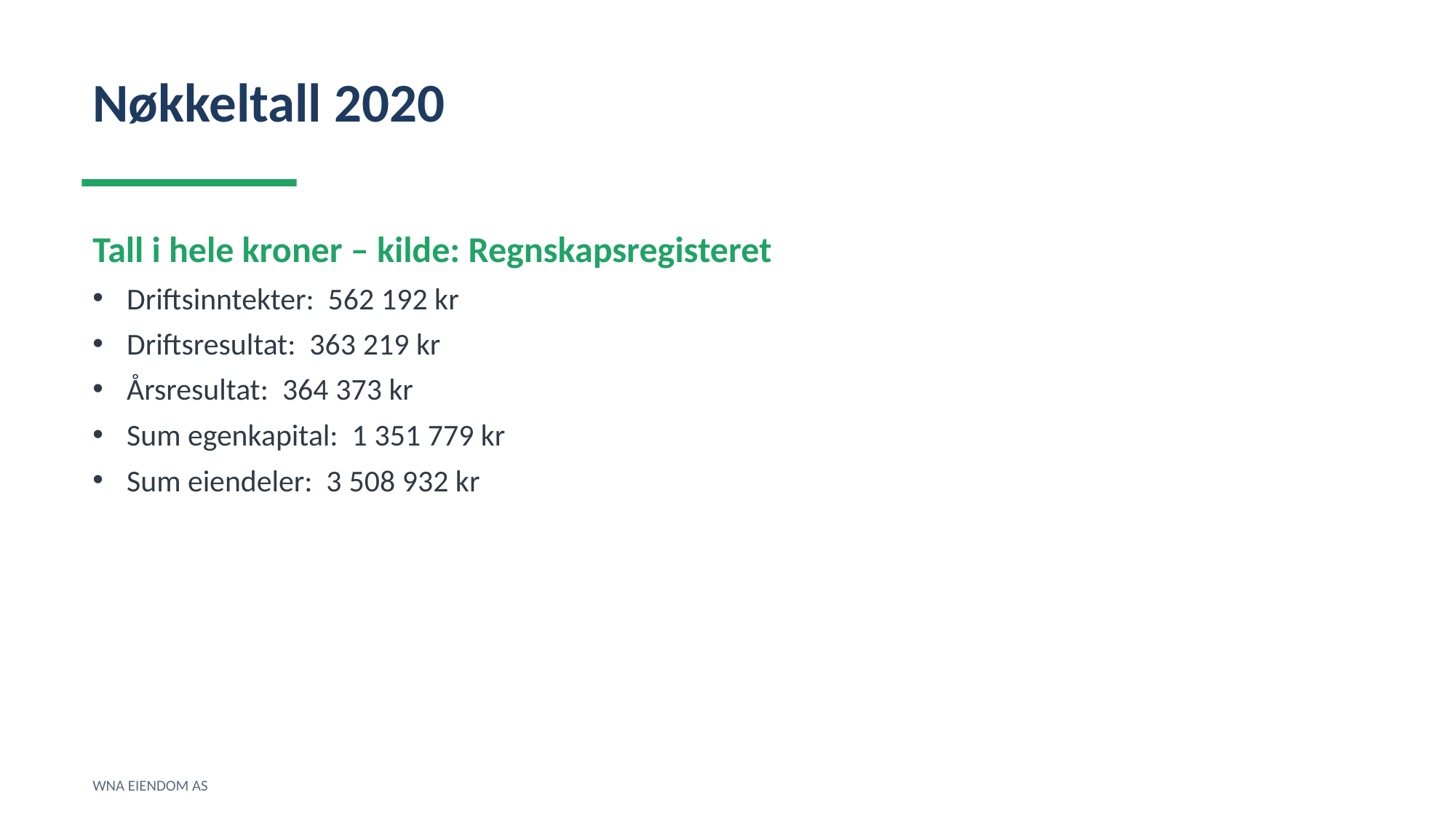

Nøkkeltall 2020

Tall i hele kroner – kilde: Regnskapsregisteret
Driftsinntekter:  562 192 kr
Driftsresultat:  363 219 kr
Årsresultat:  364 373 kr
Sum egenkapital:  1 351 779 kr
Sum eiendeler:  3 508 932 kr
WNA EIENDOM AS